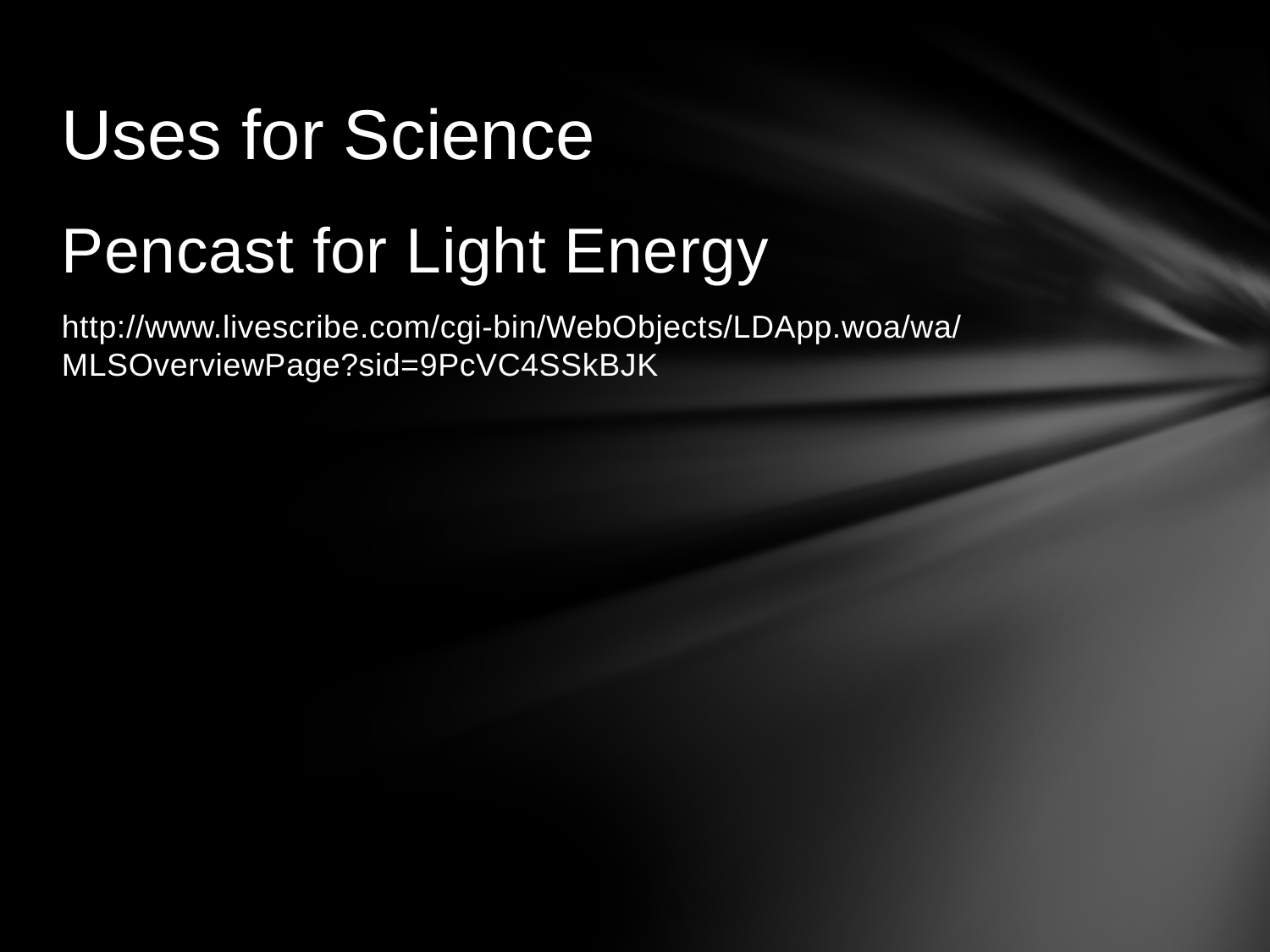

# Uses for Science
Pencast for Light Energy
http://www.livescribe.com/cgi-bin/WebObjects/LDApp.woa/wa/MLSOverviewPage?sid=9PcVC4SSkBJK